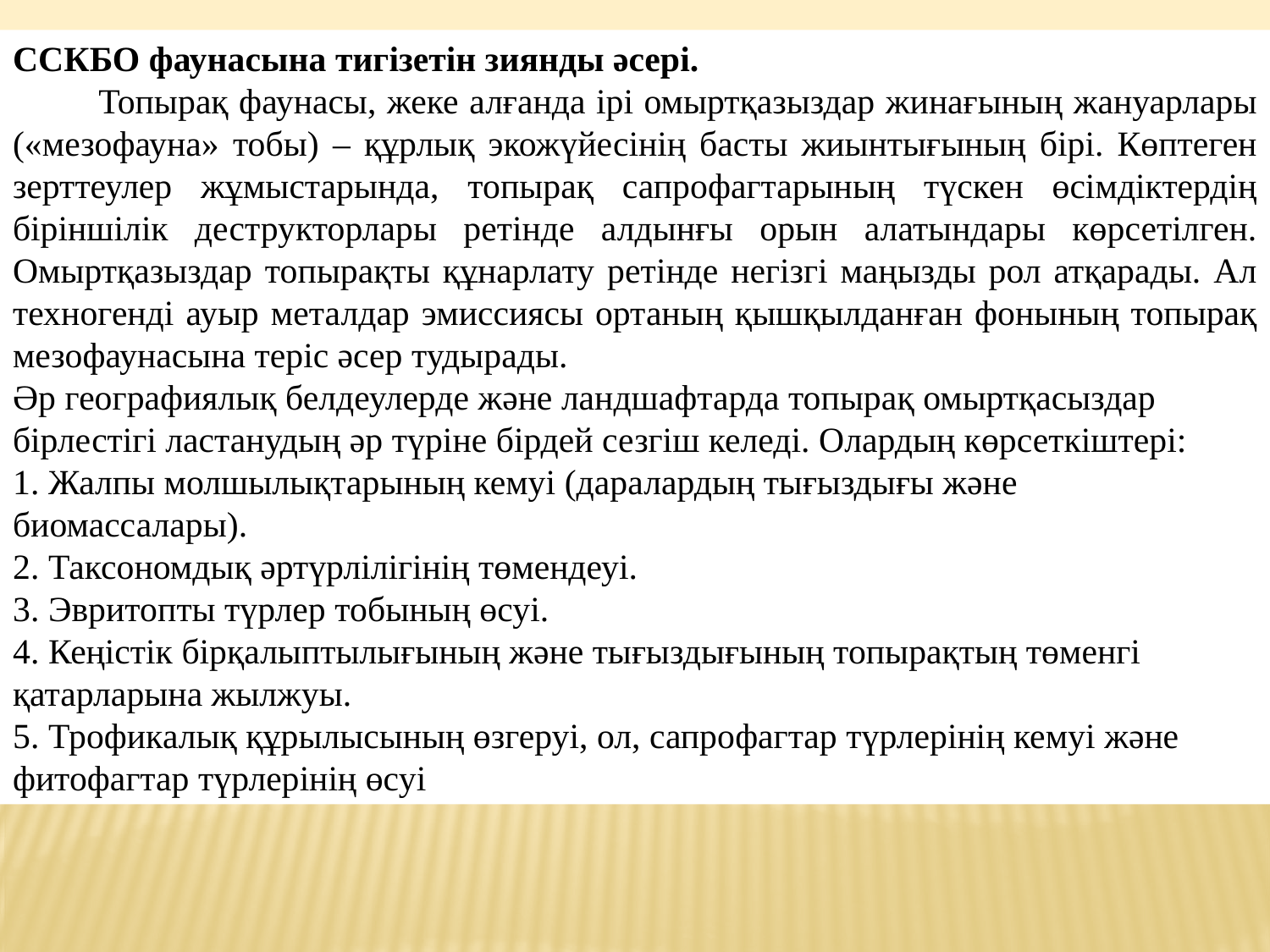

ССКБО фаунасына тигізетін зиянды әсері.
        Топырақ фаунасы, жеке алғанда ірі омыртқазыздар жинағының жануарлары («мезофауна» тобы) – құрлық экожүйесінің басты жиынтығының бірі. Көптеген зерттеулер жұмыстарында, топырақ сапрофагтарының түскен өсімдіктердің біріншілік деструкторлары ретінде алдынғы орын алатындары көрсетілген. Омыртқазыздар топырақты құнарлату ретінде негізгі маңызды рол атқарады. Ал техногенді ауыр металдар эмиссиясы ортаның қышқылданған фонының топырақ мезофаунасына теріс әсер тудырады.
Әр географиялық белдеулерде және ландшафтарда топырақ омыртқасыздар бірлестігі ластанудың әр түріне бірдей сезгіш келеді. Олардың көрсеткіштері:
1. Жалпы молшылықтарының кемуі (даралардың тығыздығы және биомассалары).
2. Таксономдық әртүрлілігінің төмендеуі.
3. Эвритопты түрлер тобының өсуі.
4. Кеңістік бірқалыптылығының және тығыздығының топырақтың төменгі қатарларына жылжуы.
5. Трофикалық құрылысының өзгеруі, ол, сапрофагтар түрлерінің кемуі және фитофагтар түрлерінің өсуі